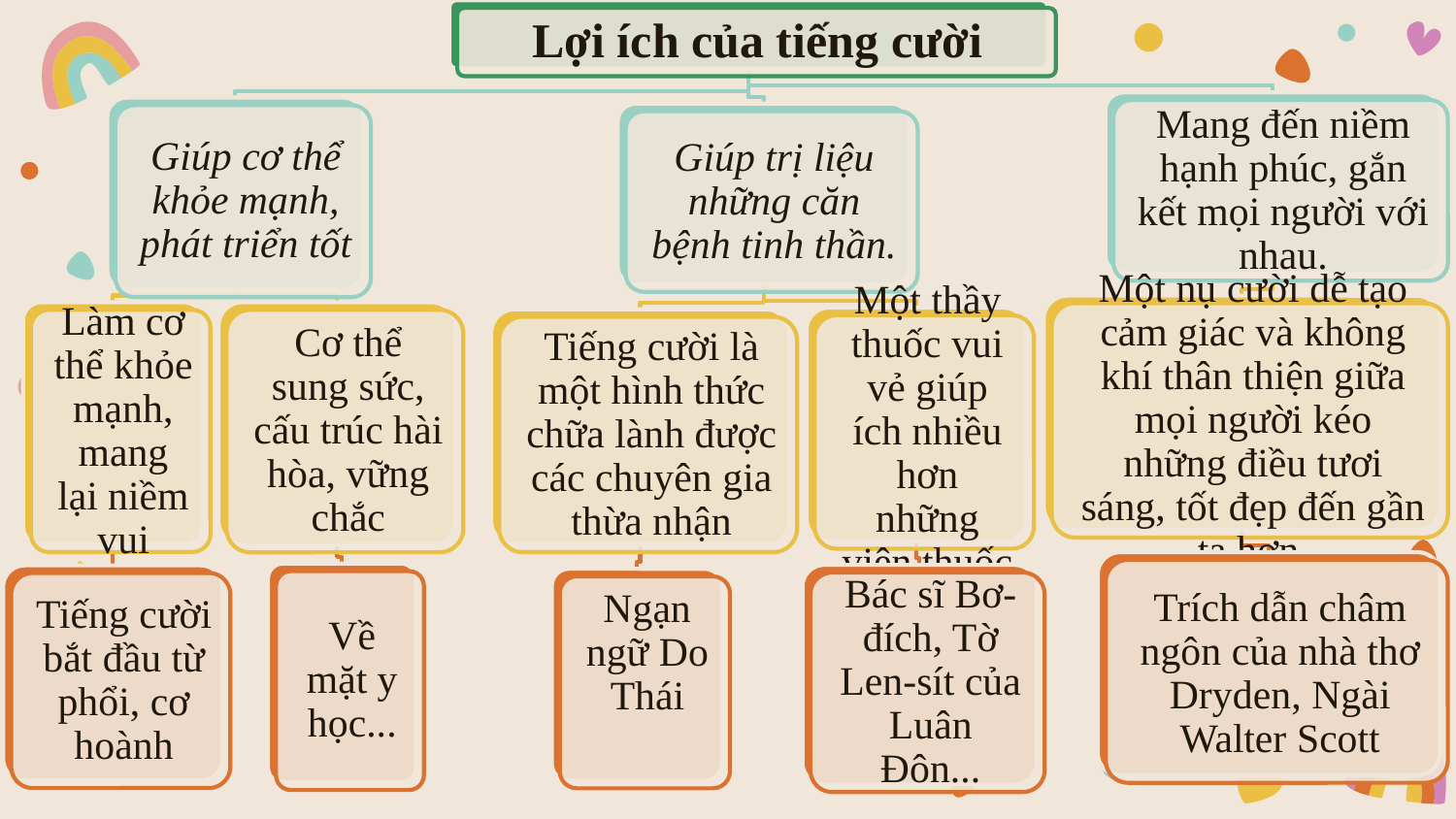

Lợi ích của tiếng cười
Giúp cơ thể khỏe mạnh, phát triển tốt
Làm cơ thể khỏe mạnh, mang lại niềm vui
Tiếng cười bắt đầu từ phổi, cơ hoành
Cơ thể sung sức, cấu trúc hài hòa, vững chắc
Về mặt y học...
Giúp trị liệu những căn bệnh tinh thần.
Tiếng cười là một hình thức chữa lành được các chuyên gia thừa nhận
Ngạn ngữ Do Thái

Một thầy thuốc vui vẻ giúp ích nhiều hơn những viên thuốc
Bác sĩ Bơ-đích, Tờ Len-sít của Luân Đôn...
Mang đến niềm hạnh phúc, gắn kết mọi người với nhau.
Một nụ cười dễ tạo cảm giác và không khí thân thiện giữa mọi người kéo những điều tươi sáng, tốt đẹp đến gần ta hơn.

Trích dẫn châm ngôn của nhà thơ Dryden, Ngài Walter Scott